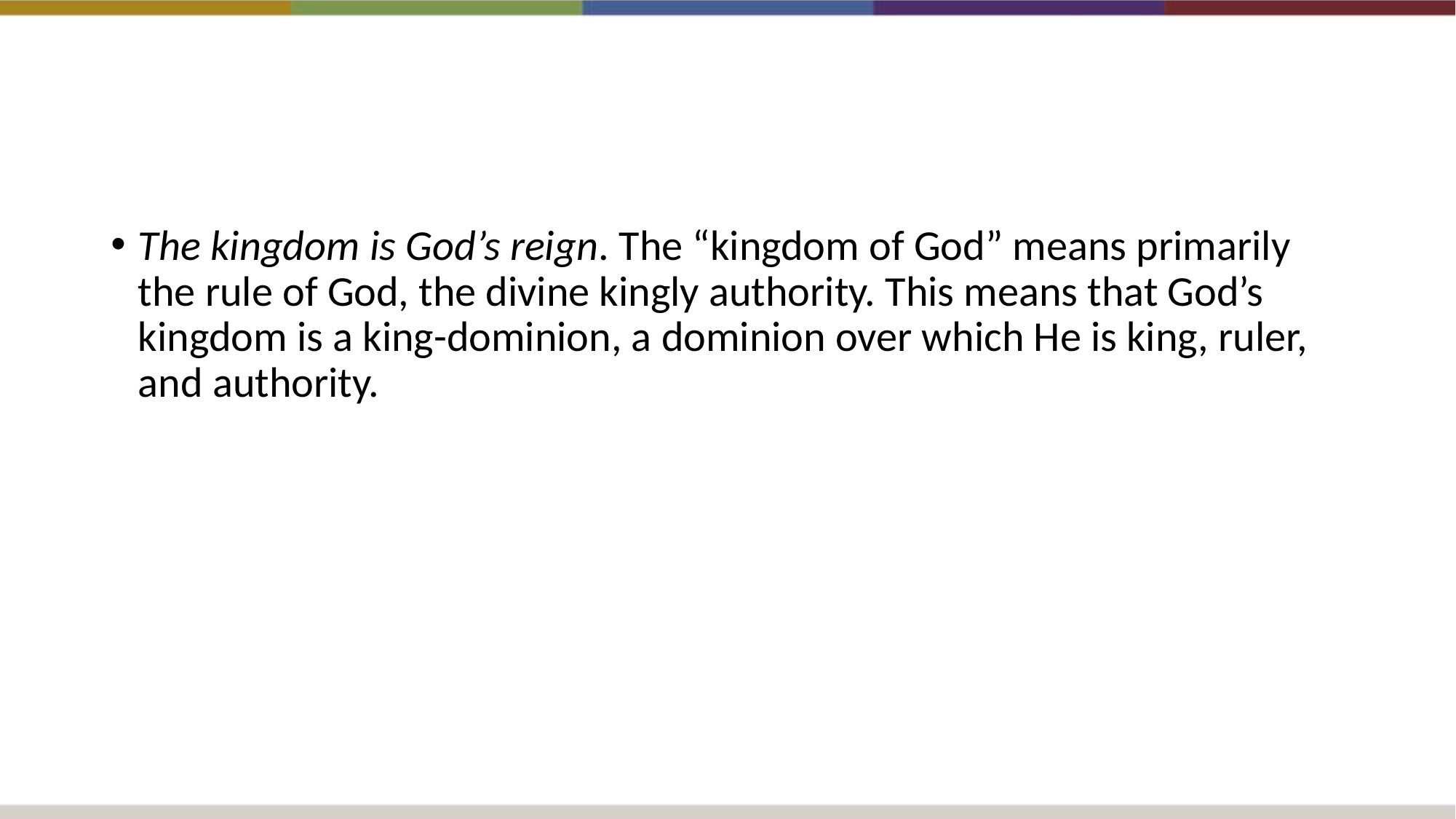

The kingdom is God’s reign. The “kingdom of God” means primarily the rule of God, the divine kingly authority. This means that God’s kingdom is a king-dominion, a dominion over which He is king, ruler, and authority.